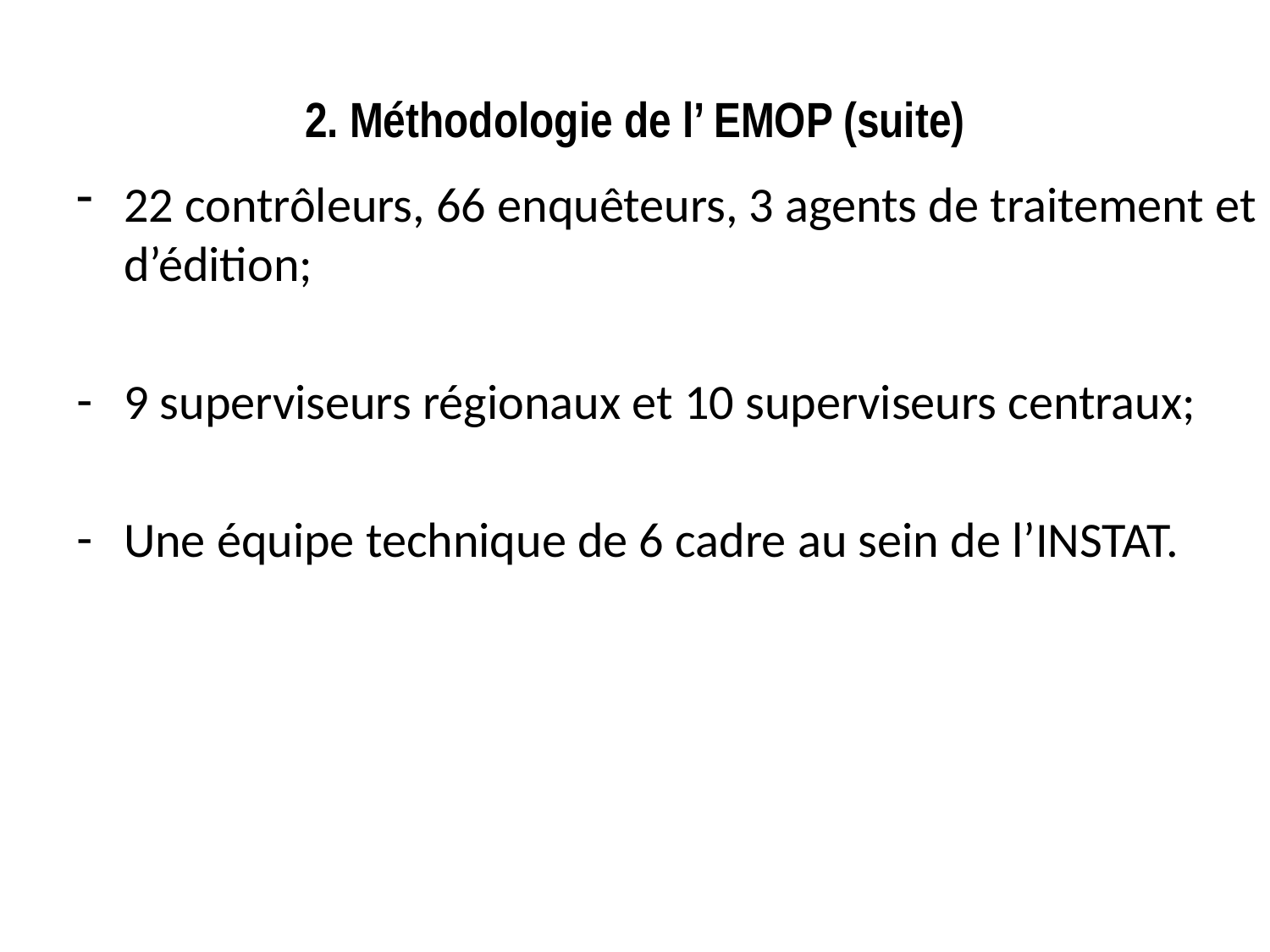

# 2. Méthodologie de l’ EMOP (suite)
22 contrôleurs, 66 enquêteurs, 3 agents de traitement et d’édition;

9 superviseurs régionaux et 10 superviseurs centraux;

Une équipe technique de 6 cadre au sein de l’INSTAT.